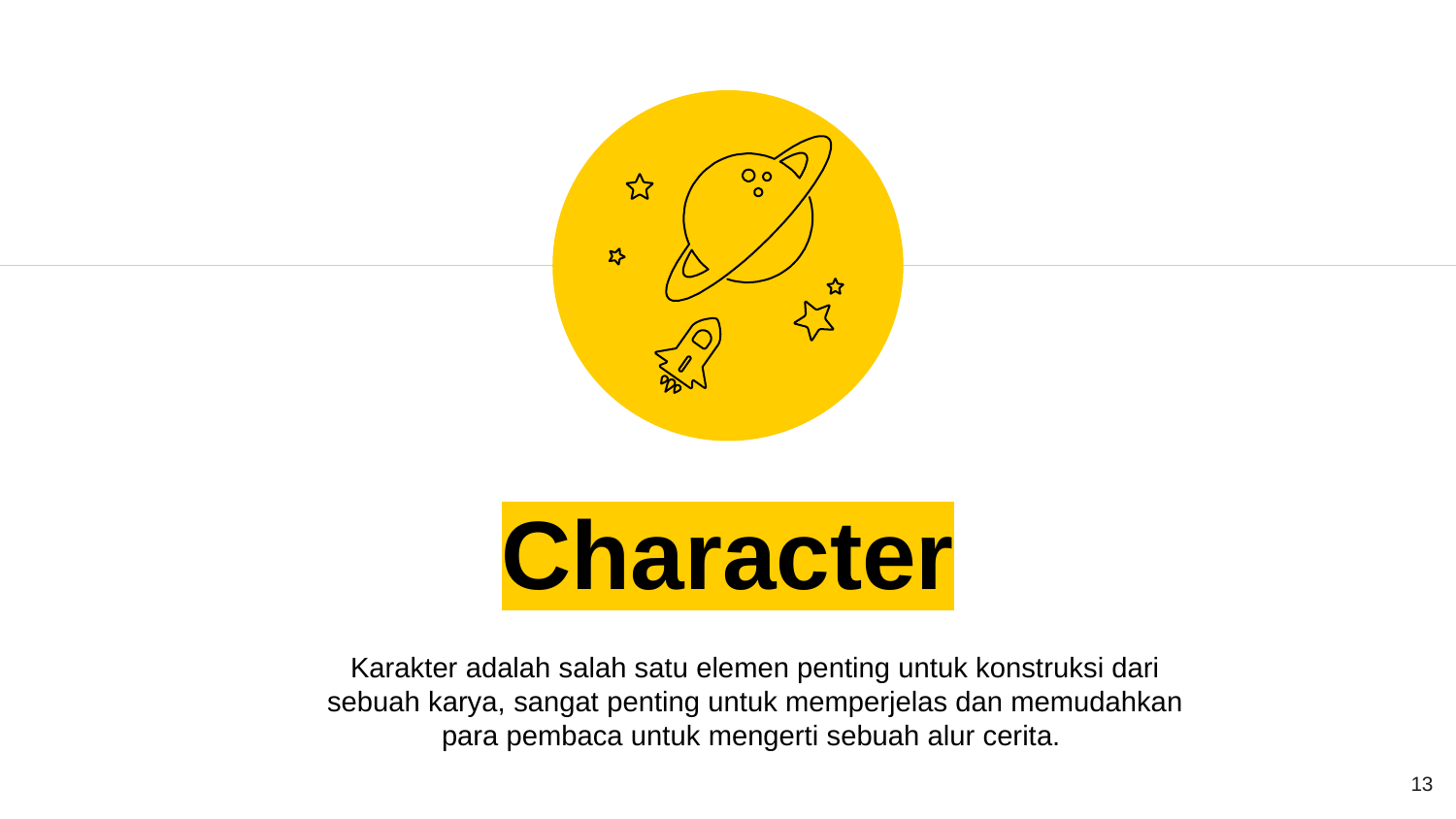

Character
Karakter adalah salah satu elemen penting untuk konstruksi dari sebuah karya, sangat penting untuk memperjelas dan memudahkan para pembaca untuk mengerti sebuah alur cerita.
13